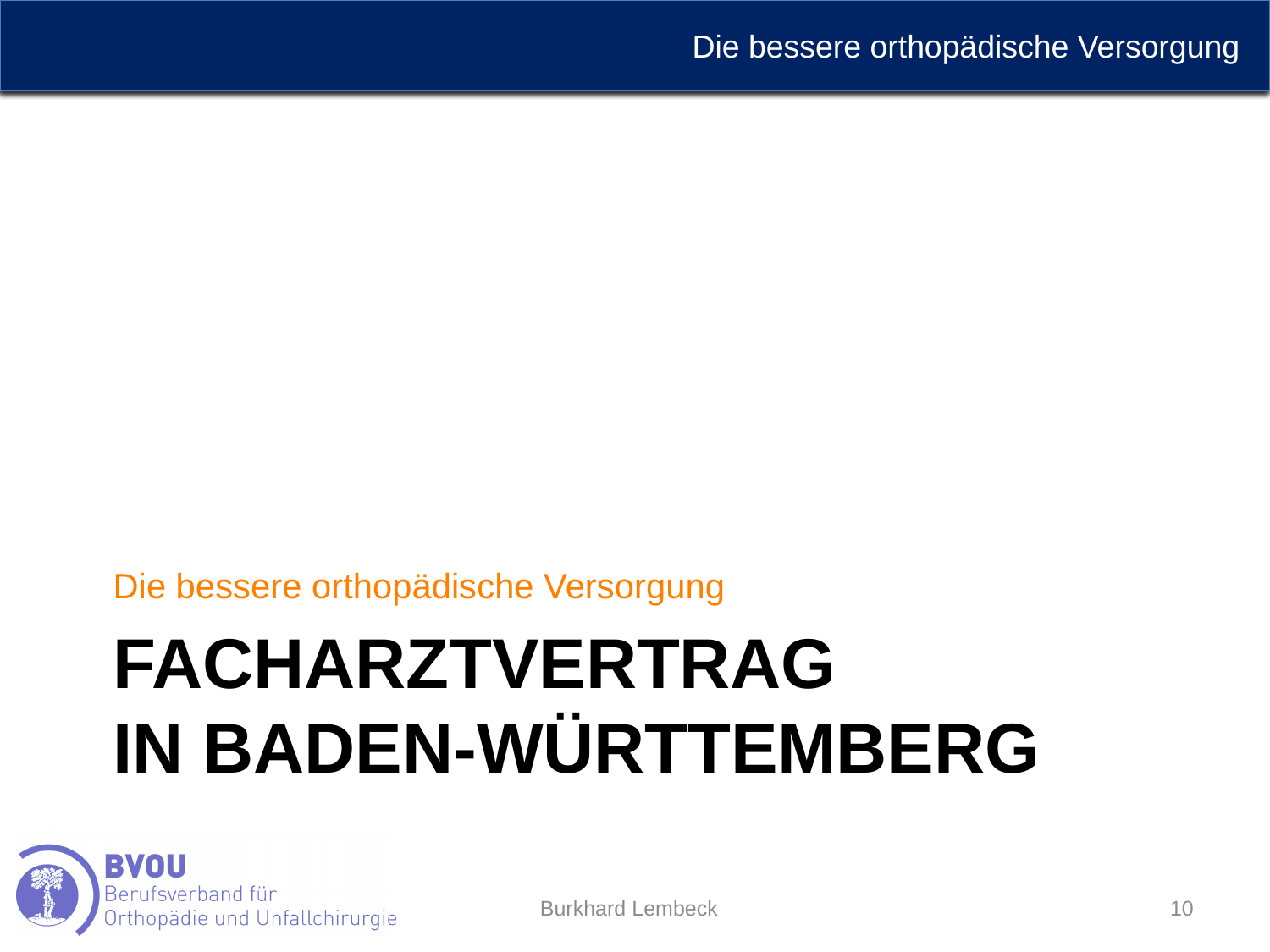

Die bessere orthopädische Versorgung
# Facharztvertrag in Baden-Württemberg
Burkhard Lembeck
10